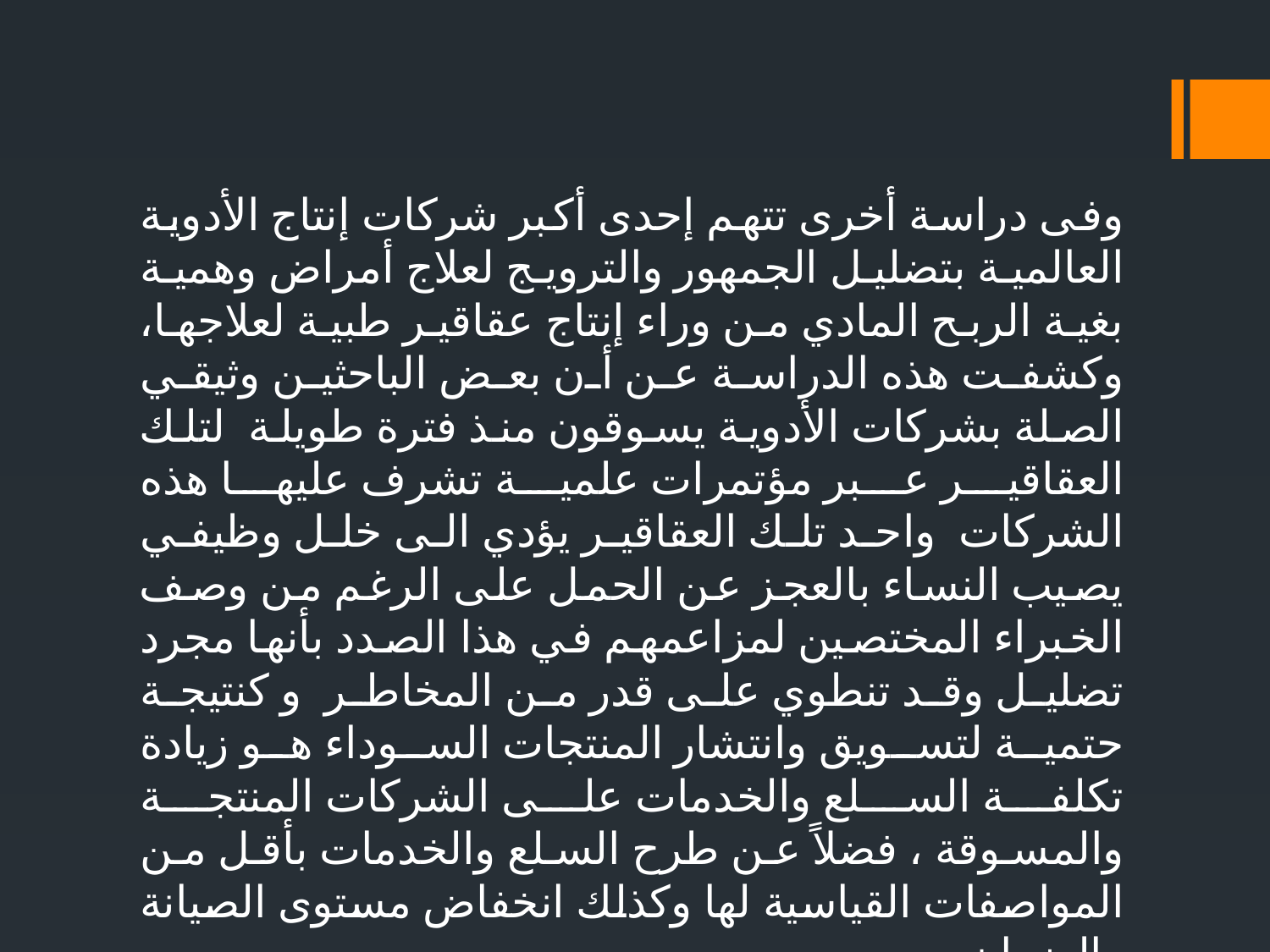

وفى دراسة أخرى تتهم إحدى أكبر شركات إنتاج الأدوية العالمية بتضليل الجمهور والترويج لعلاج أمراض وهمية بغية الربح المادي من وراء إنتاج عقاقير طبية لعلاجها، وكشفت هذه الدراسة عن أن بعض الباحثين وثيقي الصلة بشركات الأدوية يسوقون منذ فترة طويلة  لتلك العقاقير عبر مؤتمرات علمية تشرف عليها هذه الشركات  واحد تلك العقاقير يؤدي الى خلل وظيفي يصيب النساء بالعجز عن الحمل على الرغم من وصف الخبراء المختصين لمزاعمهم في هذا الصدد بأنها مجرد تضليل وقد تنطوي على قدر من المخاطر  و كنتيجة حتمية لتسويق وانتشار المنتجات السوداء هو زيادة تكلفة السلع والخدمات على الشركات المنتجة والمسوقة ، فضلاً عن طرح السلع والخدمات بأقل من المواصفات القياسية لها وكذلك انخفاض مستوى الصيانة والضمان.